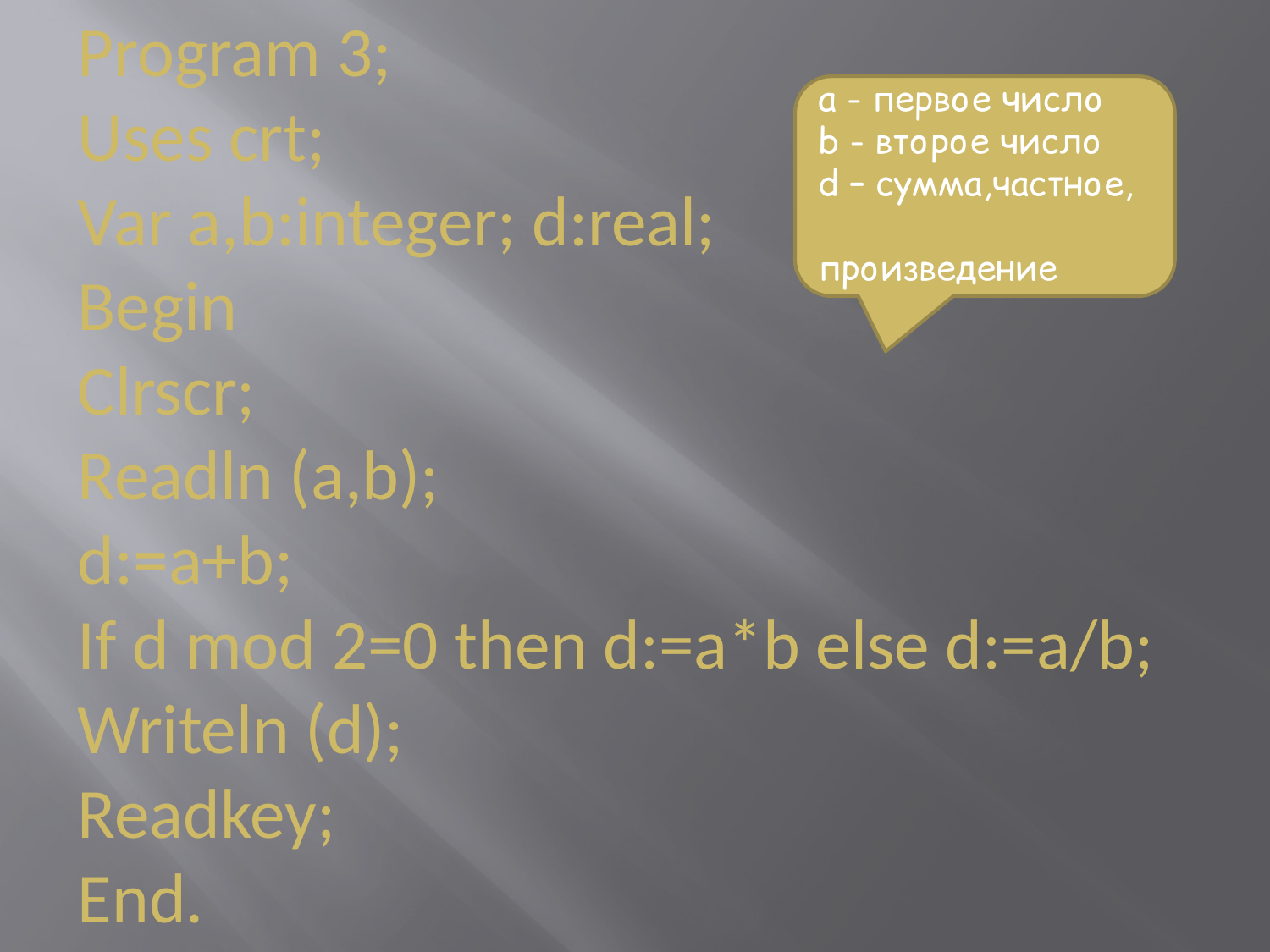

Program 3;
Uses crt;
Var a,b:integer; d:real;
Begin
Clrscr;
Readln (a,b);
d:=a+b;
If d mod 2=0 then d:=a*b else d:=a/b;
Writeln (d);
Readkey;
End.

a - первое число
b - второе число
d – сумма,частное,             произведение